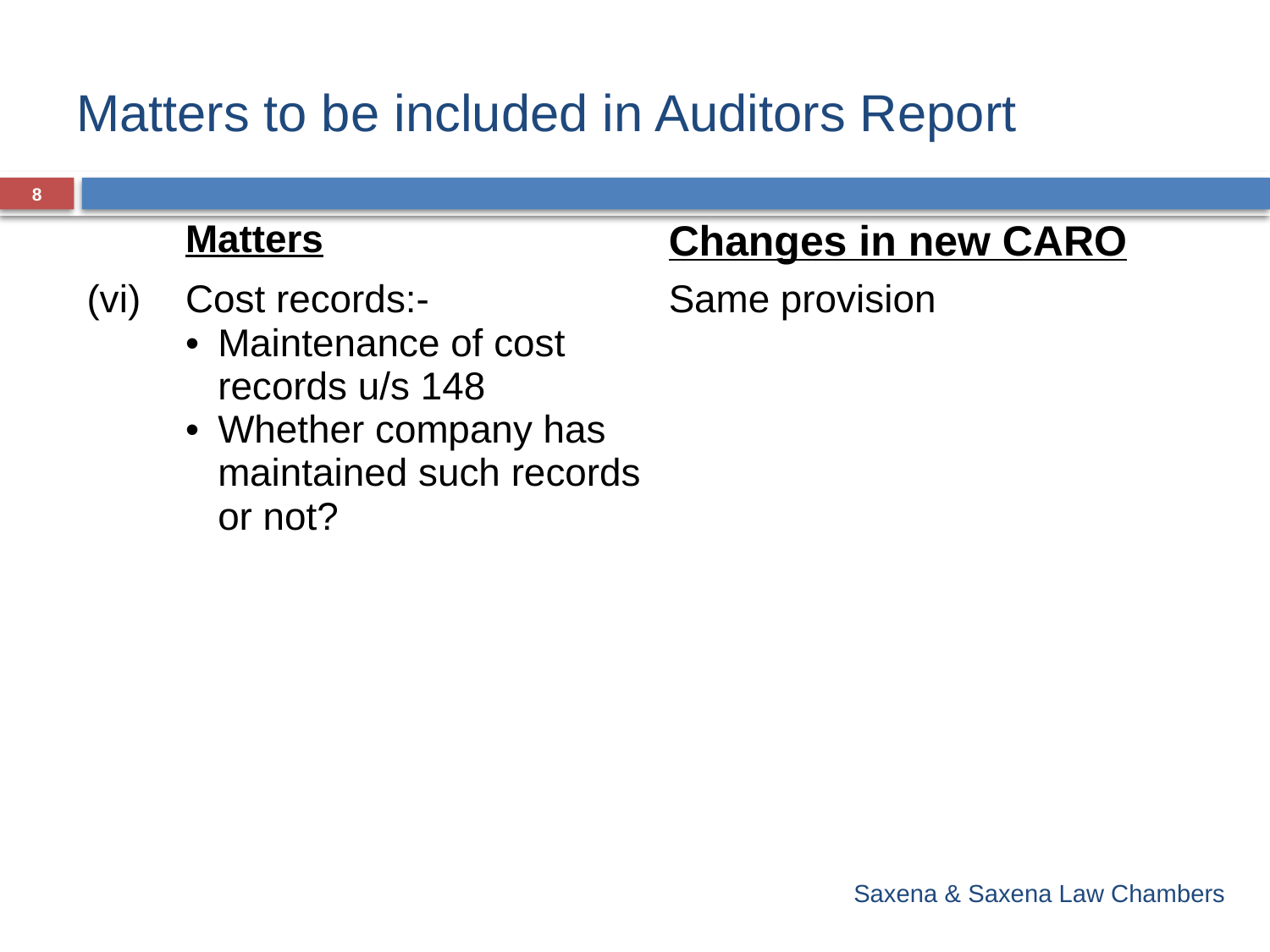

# Matters to be included in Auditors Report
8

|  | Matters | Changes in new CARO |
| --- | --- | --- |
| (vi) | Cost records:- Maintenance of cost records u/s 148 Whether company has maintained such records or not? | Same provision |
Saxena & Saxena Law Chambers